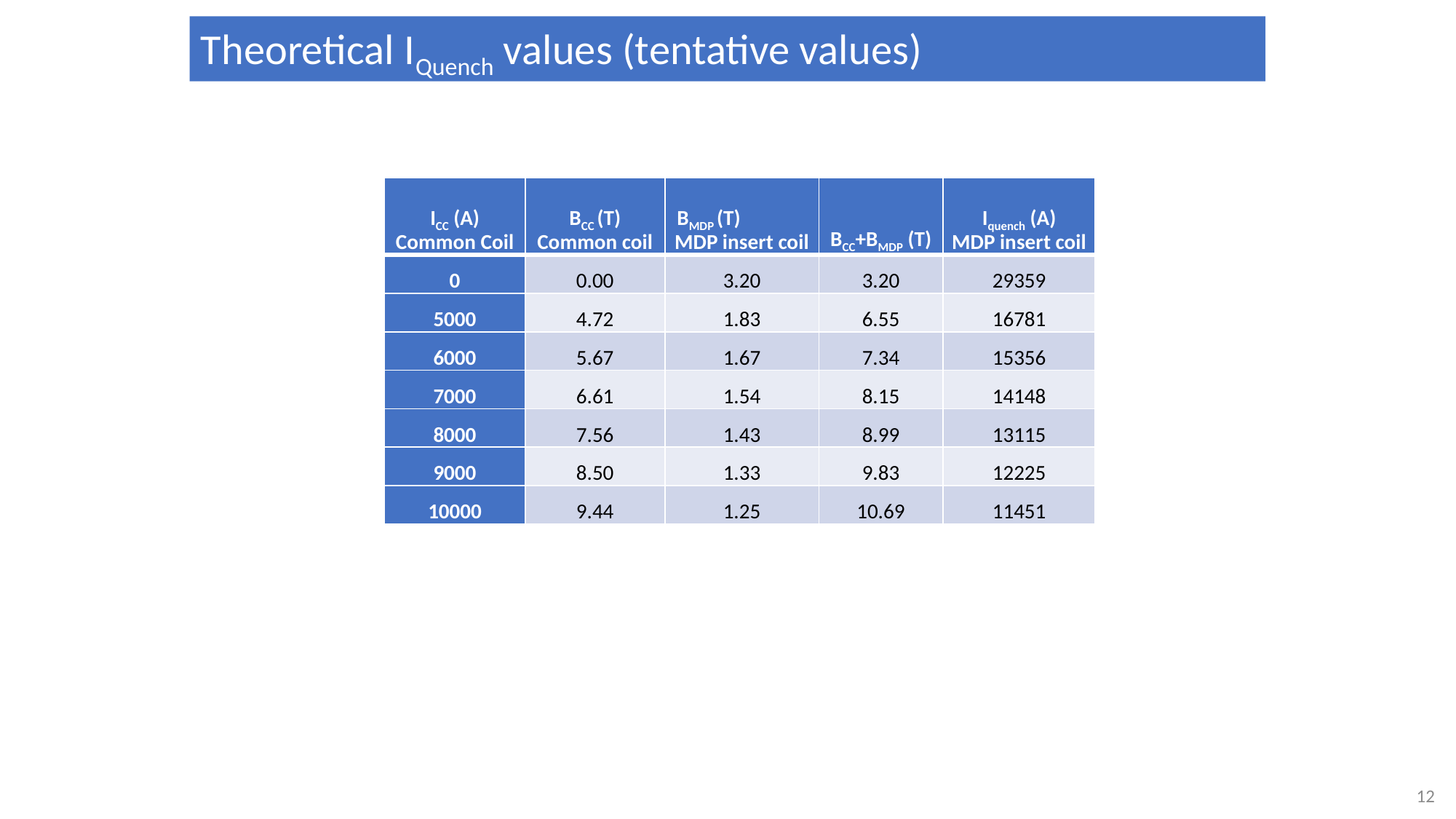

# Theoretical IQuench values (tentative values)
| ICC (A) Common Coil | BCC (T) Common coil | BMDP (T) MDP insert coil | BCC+BMDP (T) | Iquench (A) MDP insert coil |
| --- | --- | --- | --- | --- |
| 0 | 0.00 | 3.20 | 3.20 | 29359 |
| 5000 | 4.72 | 1.83 | 6.55 | 16781 |
| 6000 | 5.67 | 1.67 | 7.34 | 15356 |
| 7000 | 6.61 | 1.54 | 8.15 | 14148 |
| 8000 | 7.56 | 1.43 | 8.99 | 13115 |
| 9000 | 8.50 | 1.33 | 9.83 | 12225 |
| 10000 | 9.44 | 1.25 | 10.69 | 11451 |
12